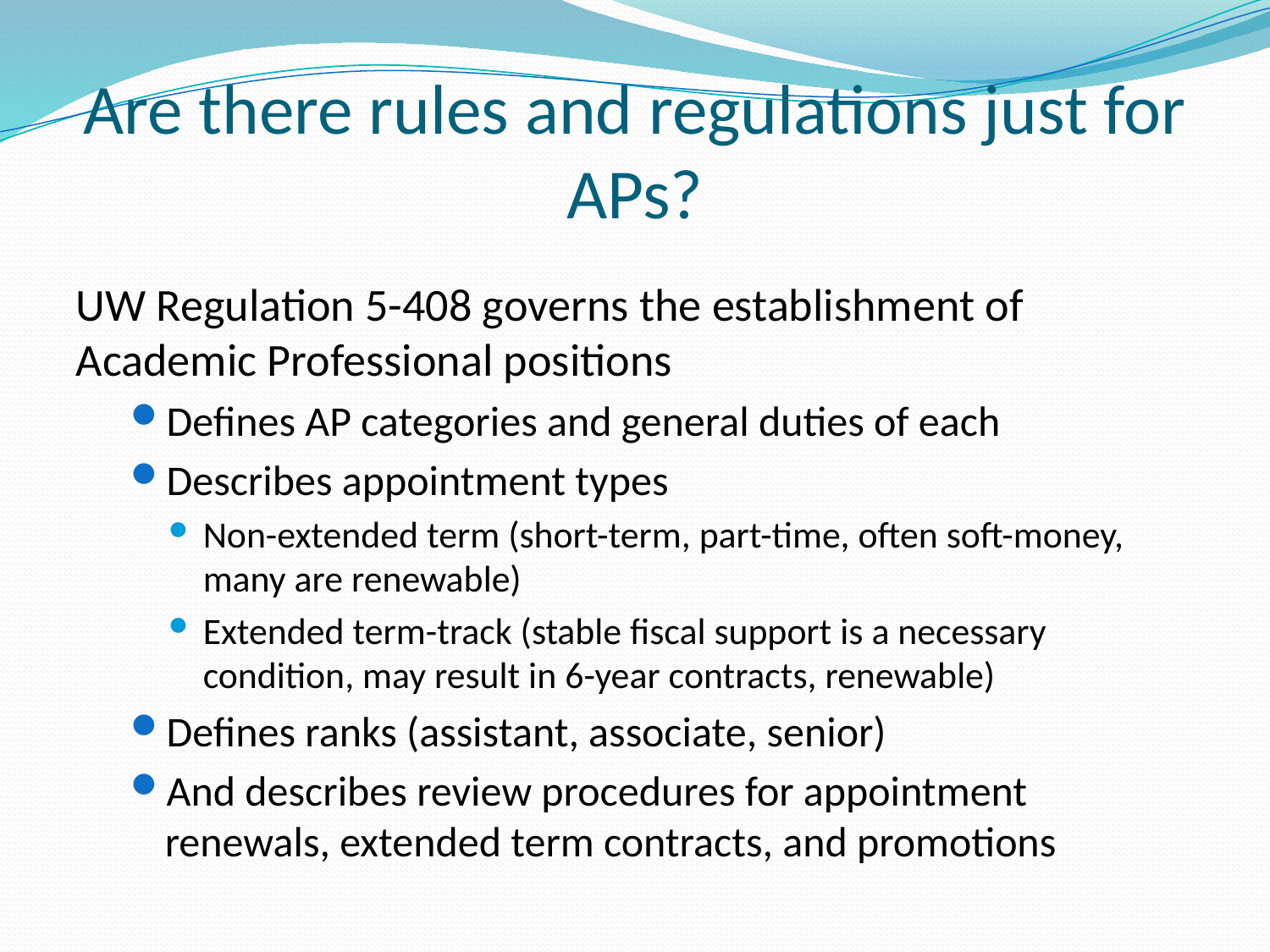

# Are there rules and regulations just for APs?
UW Regulation 5-408 governs the establishment of Academic Professional positions
Defines AP categories and general duties of each
Describes appointment types
Non-extended term (short-term, part-time, often soft-money, many are renewable)
Extended term-track (stable fiscal support is a necessary condition, may result in 6-year contracts, renewable)
Defines ranks (assistant, associate, senior)
And describes review procedures for appointment renewals, extended term contracts, and promotions